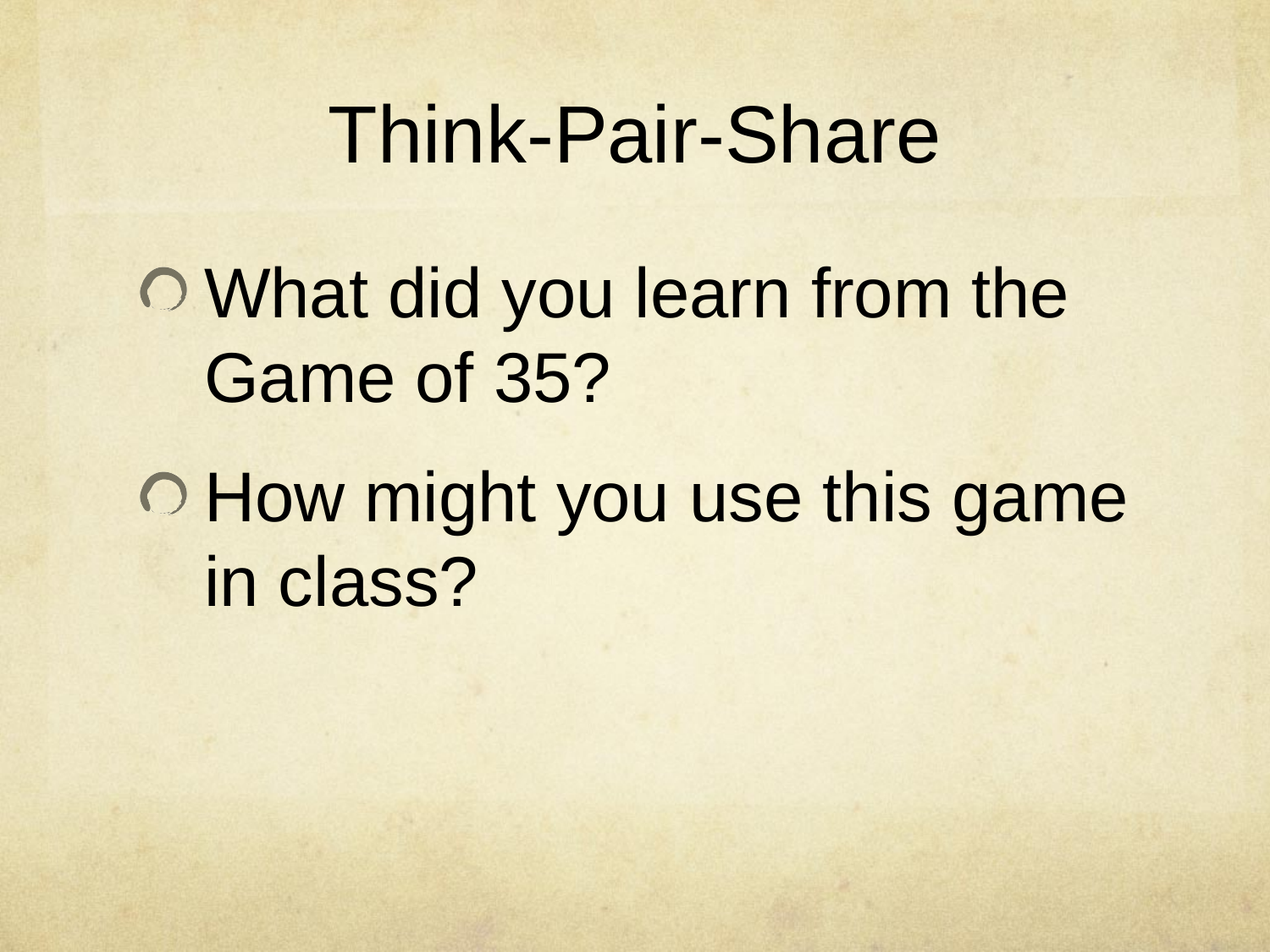

# Think-Pair-Share
What did you learn from the Game of 35?
How might you use this game in class?